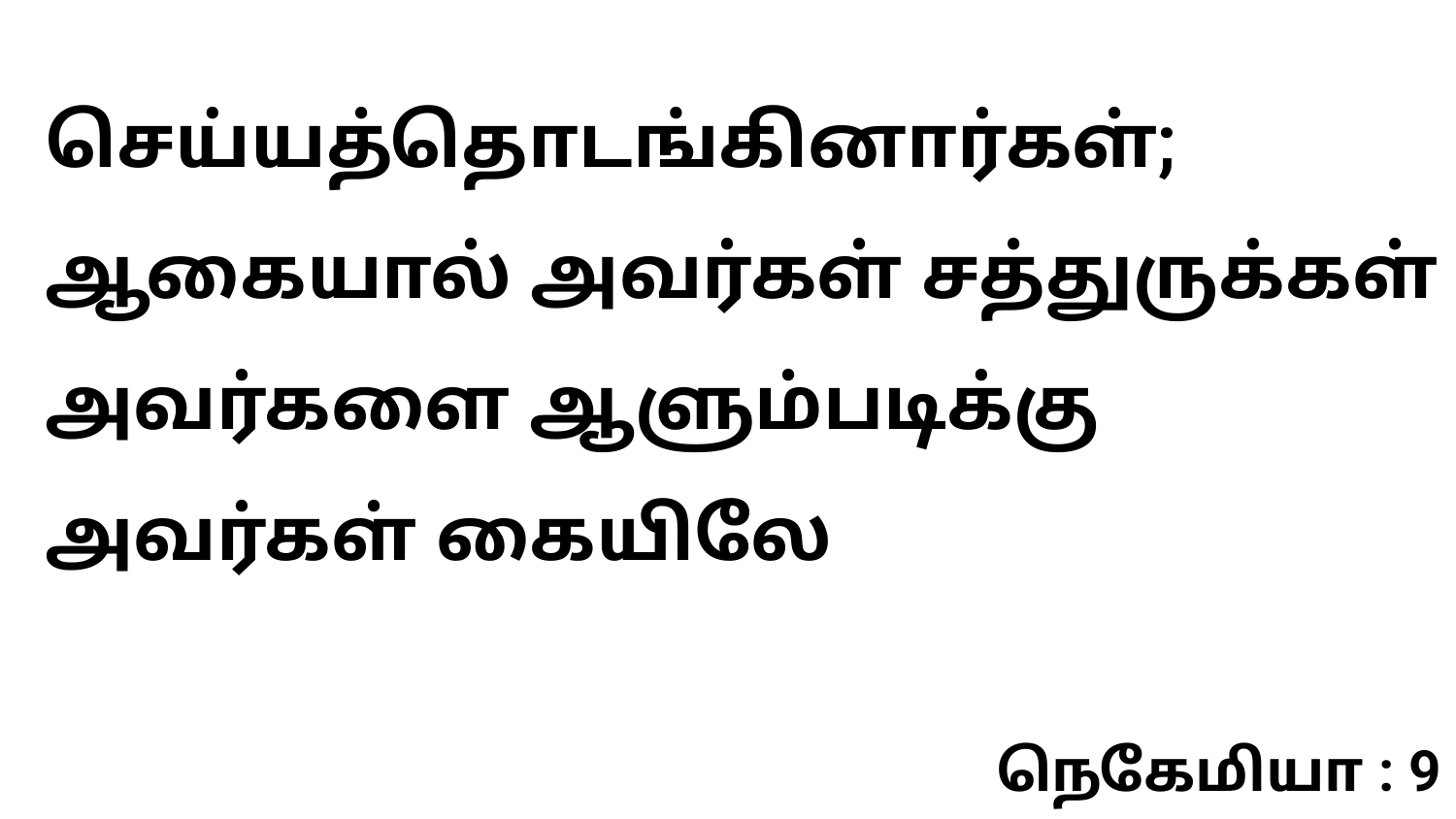

செய்யத்தொடங்கினார்கள்; ஆகையால் அவர்கள் சத்துருக்கள் அவர்களை ஆளும்படிக்கு அவர்கள் கையிலே
நெகேமியா : 9